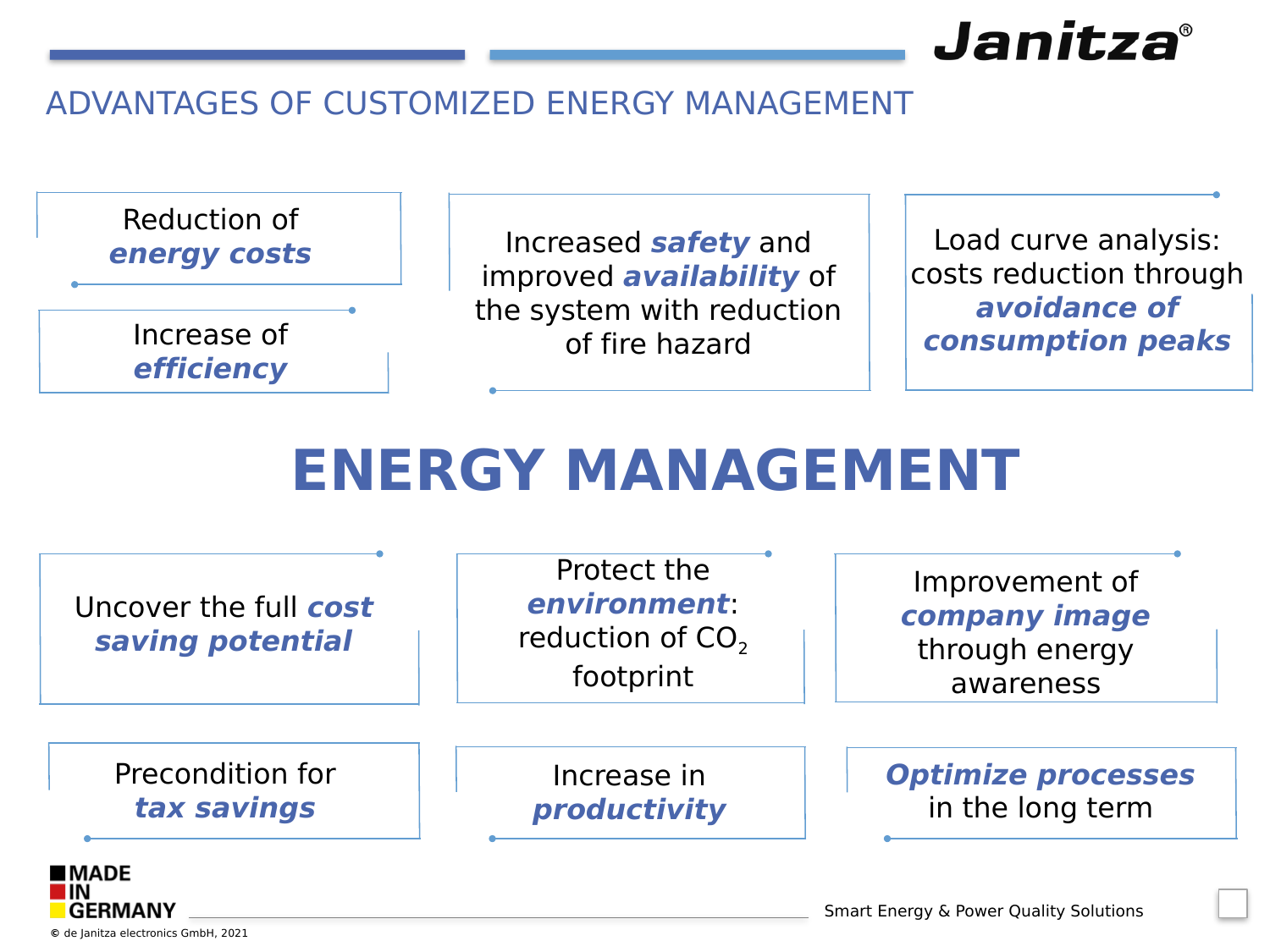

# ADVANTAGES OF CUSTOMIZED ENERGY MANAGEMENT
Load curve analysis: costs reduction through avoidance of consumption peaks
Increased safety and
improved availability of the system with reduction
of fire hazard
Reduction of
energy costs
Increase of
efficiency
ENERGY MANAGEMENT
Protect the environment: reduction of CO2 footprint
Improvement of company image through energy awareness
Uncover the full cost saving potential
Precondition for
tax savings
Optimize processes
in the long term
Increase in productivity